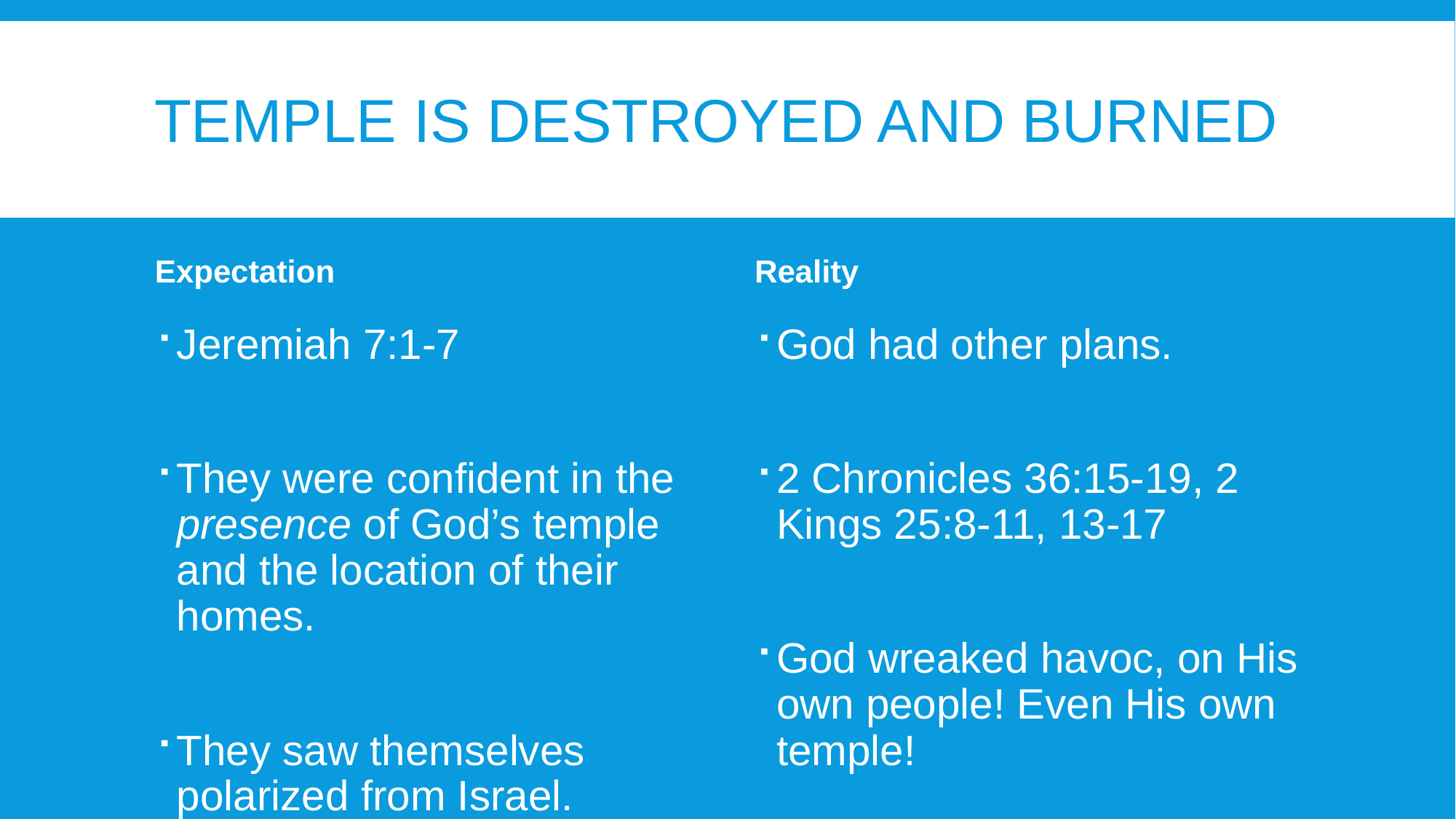

# Temple is Destroyed and Burned
Expectation
Reality
God had other plans.

2 Chronicles 36:15-19, 2 Kings 25:8-11, 13-17

God wreaked havoc, on His own people! Even His own temple!
Jeremiah 7:1-7

They were confident in the presence of God’s temple and the location of their homes.

They saw themselves polarized from Israel.